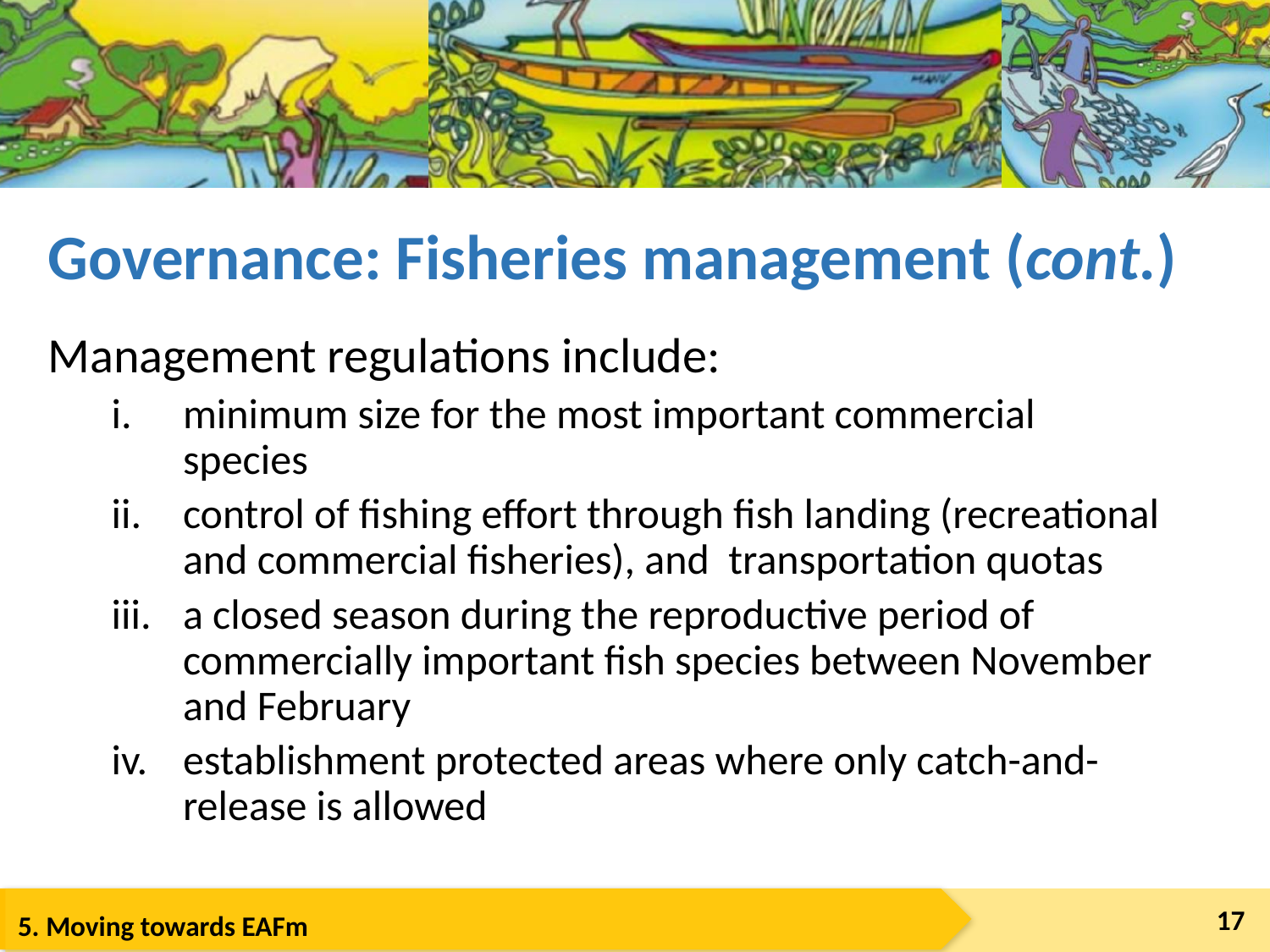

# Governance: Fisheries management (cont.)
Management regulations include:
minimum size for the most important commercial species
control of fishing effort through fish landing (recreational and commercial fisheries), and  transportation quotas
a closed season during the reproductive period of commercially important fish species between November and February
establishment protected areas where only catch-and-release is allowed
17